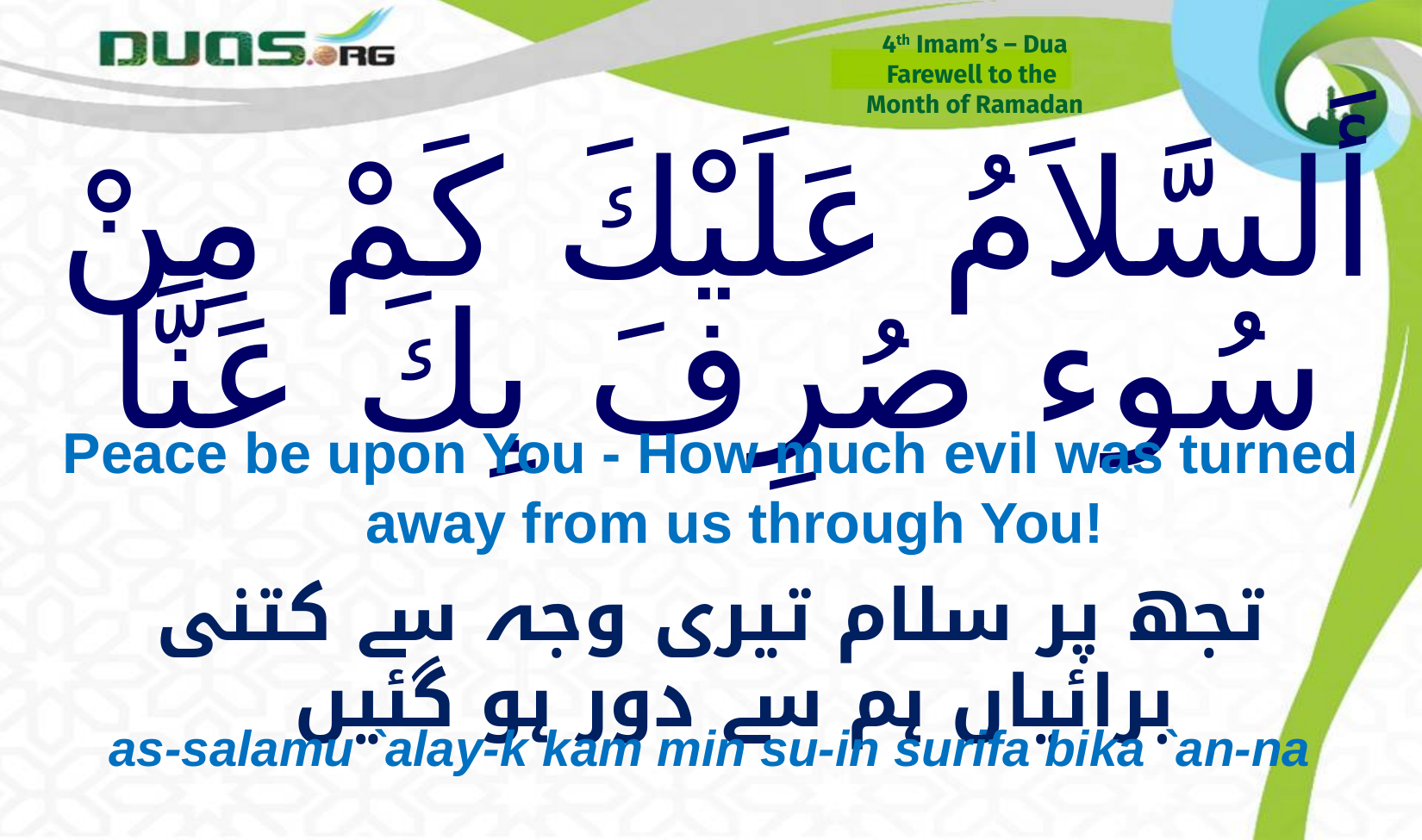

4th Imam’s – Dua
Farewell to the
Month of Ramadan

# أَلسَّلاَمُ عَلَيْكَ كَمْ مِنْ سُوء صُرِفَ بِكَ عَنَّا
Peace be upon You - How much evil was turned away from us through You!
تجھ پر سلام تیری وجہ سے کتنی برائیاں ہم سے دور ہو گئیں
as-salamu `alay-k kam min su-in surifa bika `an-na